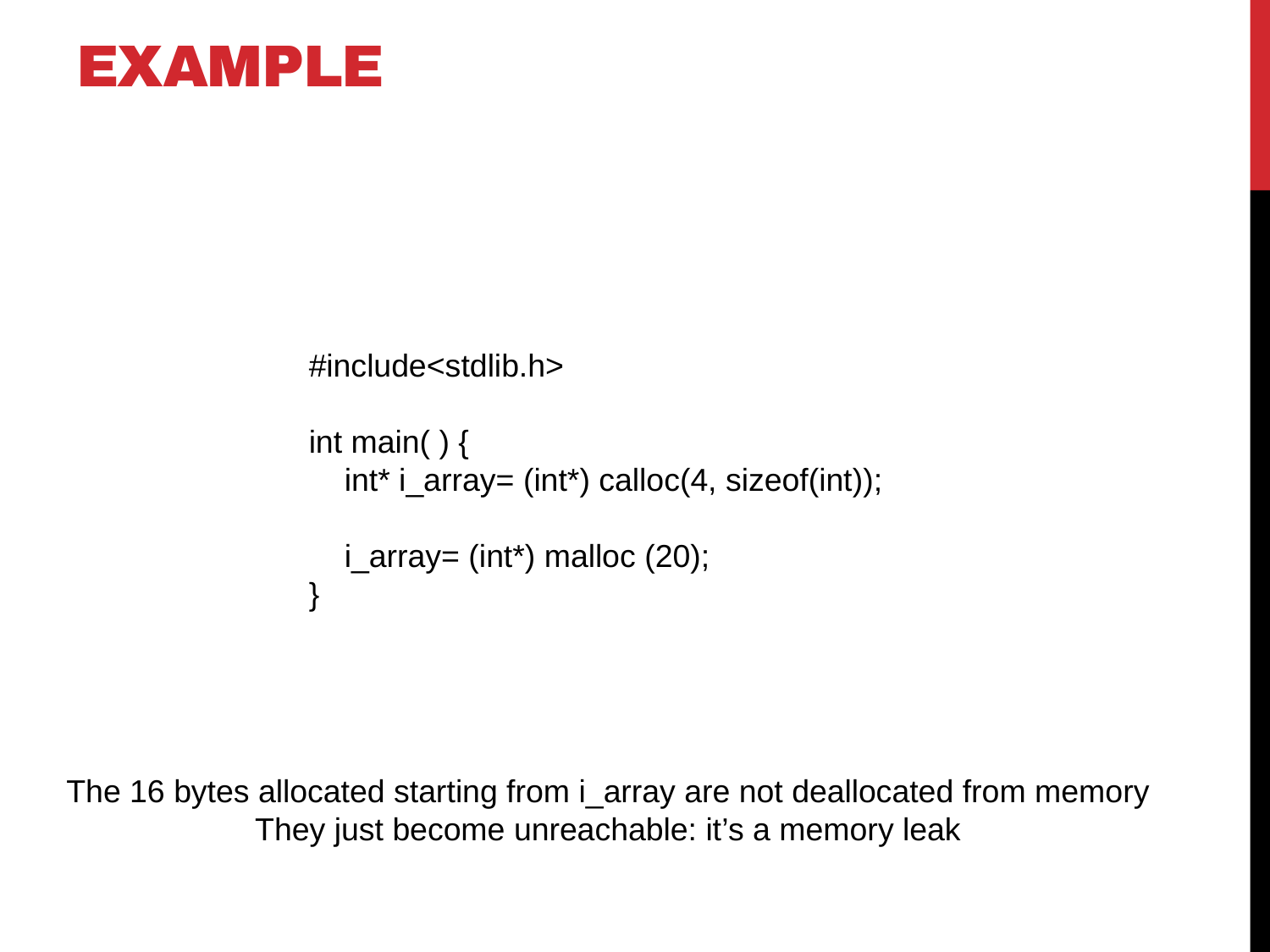

# example
#include<stdlib.h>

int main( ) {
    int* i_array= (int*) calloc(4, sizeof(int));
    i_array= (int*) malloc (20);
}
The 16 bytes allocated starting from i_array are not deallocated from memory
They just become unreachable: it’s a memory leak